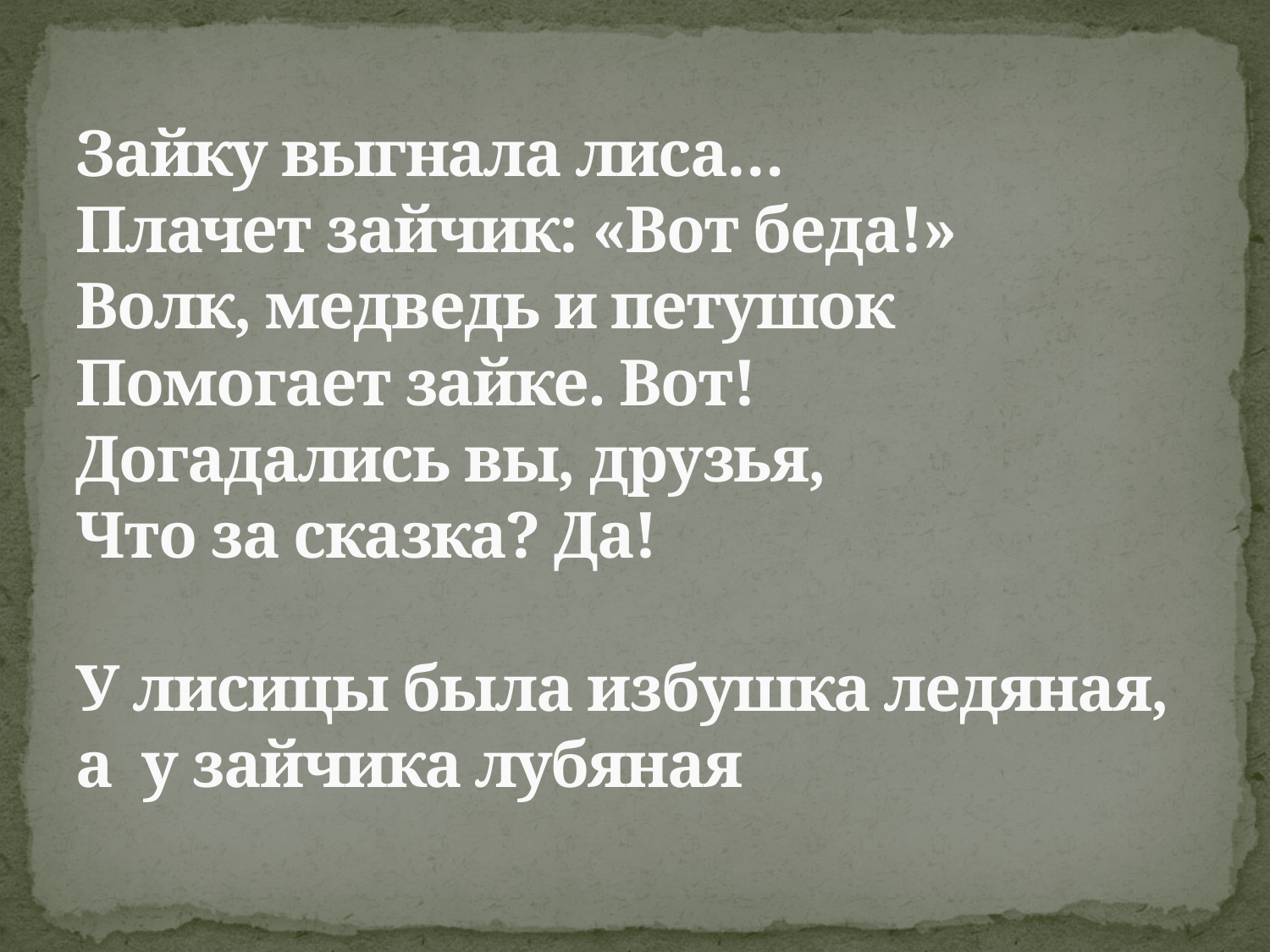

# Зайку выгнала лиса… Плачет зайчик: «Вот беда!» Волк, медведь и петушок Помогает зайке. Вот! Догадались вы, друзья, Что за сказка? Да! У лисицы была избушка ледяная,  а  у зайчика лубяная